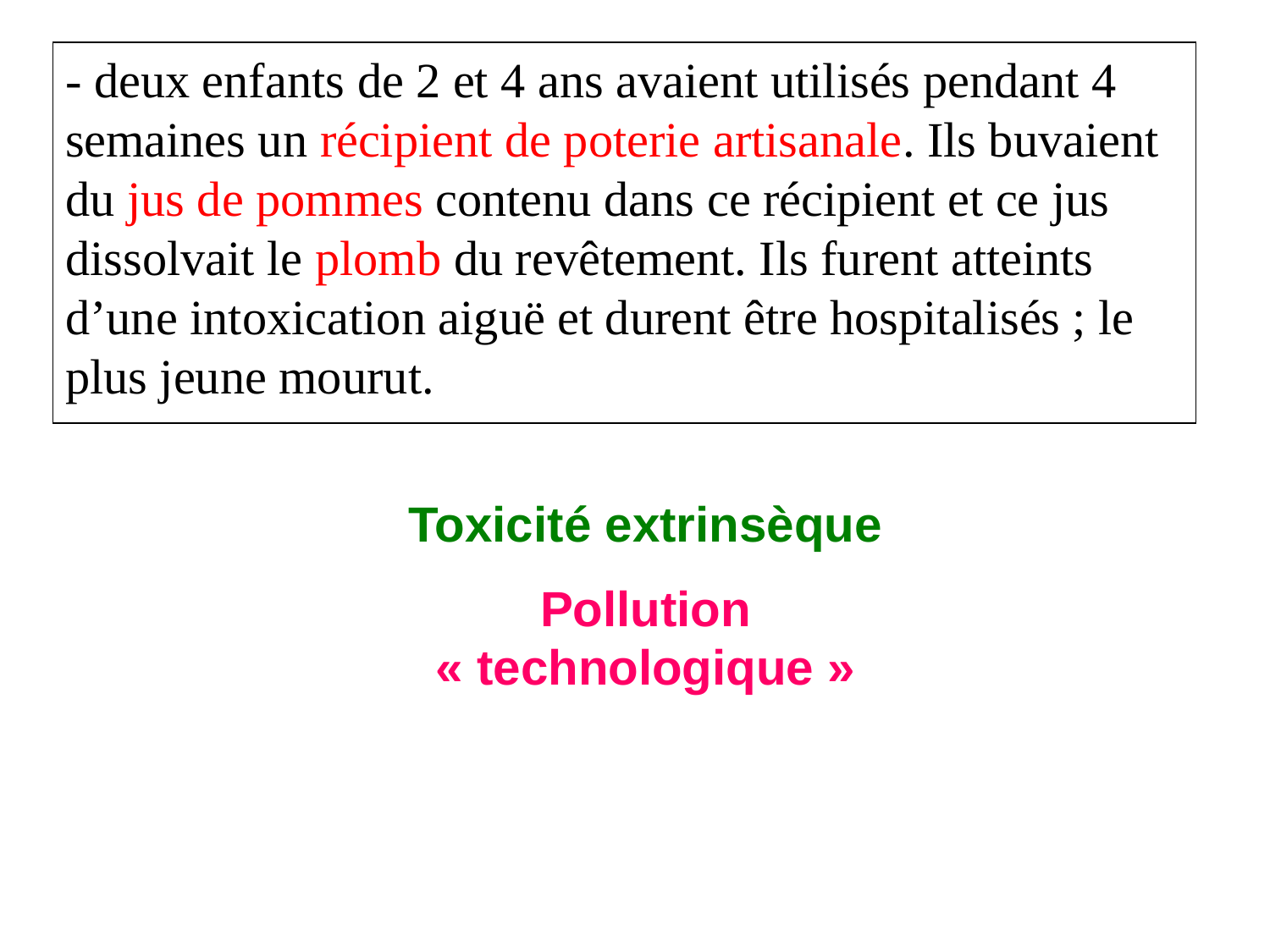

- deux enfants de 2 et 4 ans avaient utilisés pendant 4 semaines un récipient de poterie artisanale. Ils buvaient du jus de pommes contenu dans ce récipient et ce jus dissolvait le plomb du revêtement. Ils furent atteints d’une intoxication aiguë et durent être hospitalisés ; le plus jeune mourut.
Toxicité extrinsèque
Pollution « technologique »